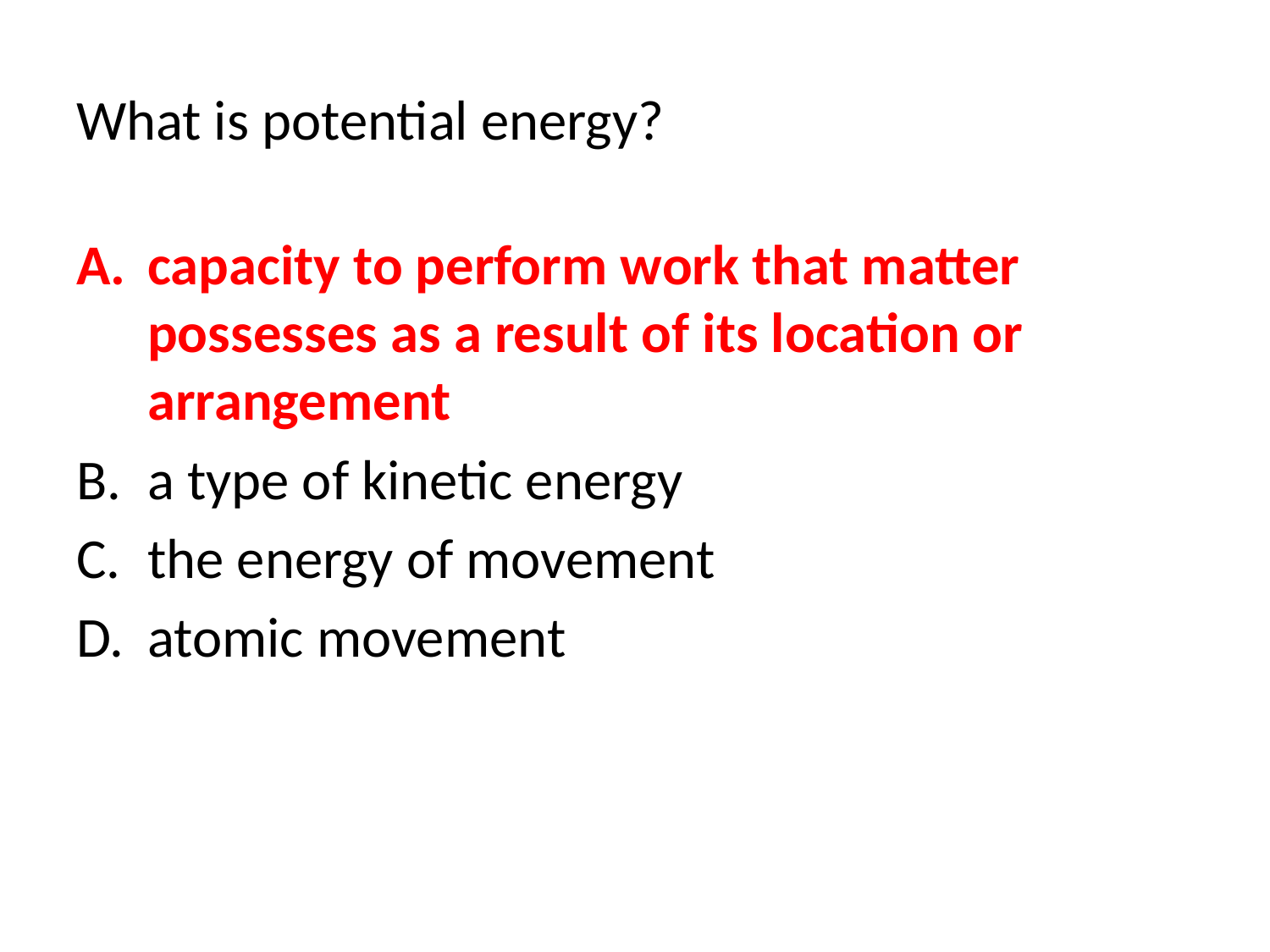

# What is potential energy?
capacity to perform work that matter possesses as a result of its location or arrangement
a type of kinetic energy
the energy of movement
atomic movement